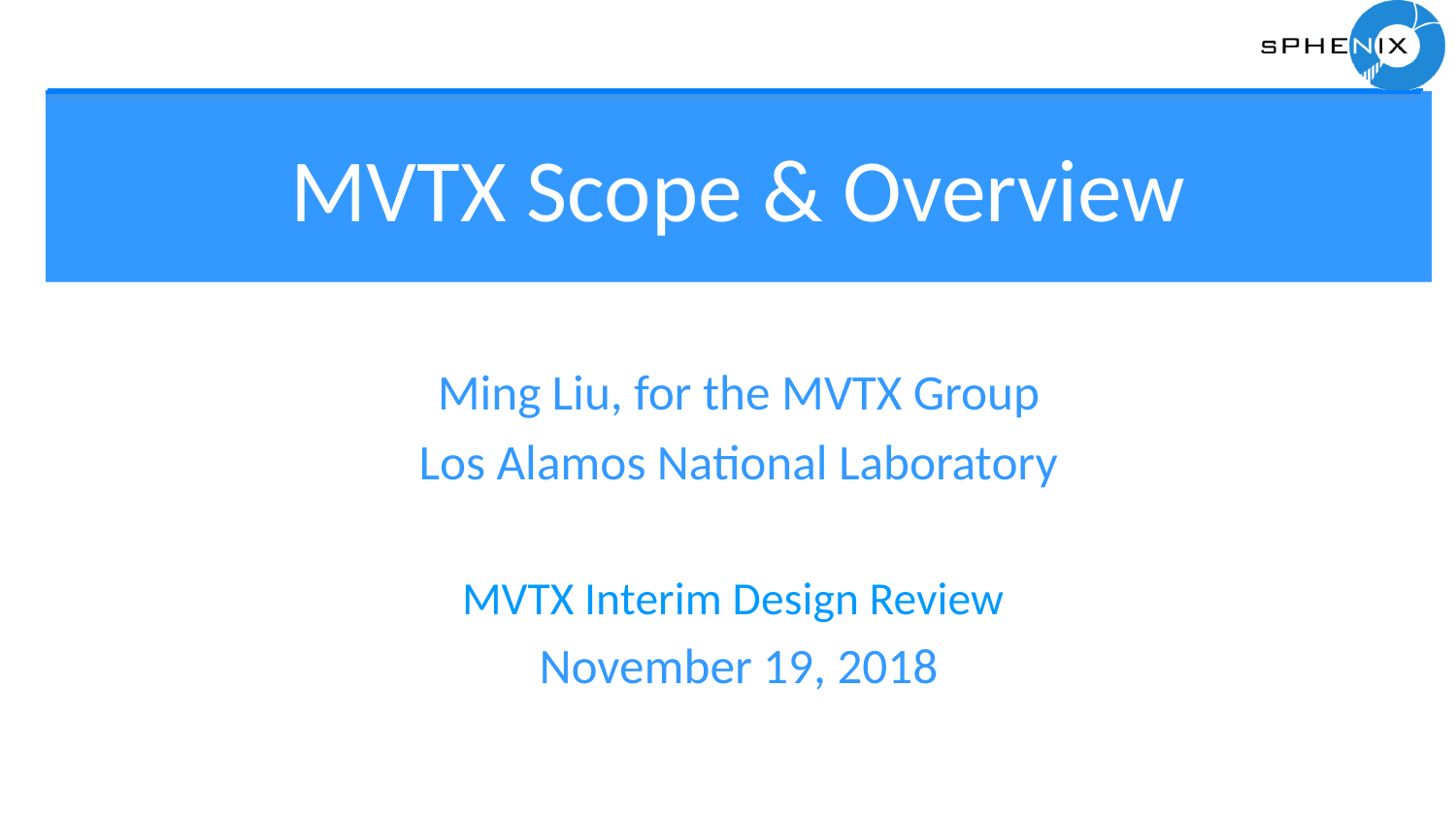

# MVTX Scope & Overview
Ming Liu, for the MVTX Group
Los Alamos National Laboratory

MVTX Interim Design Review
November 19, 2018